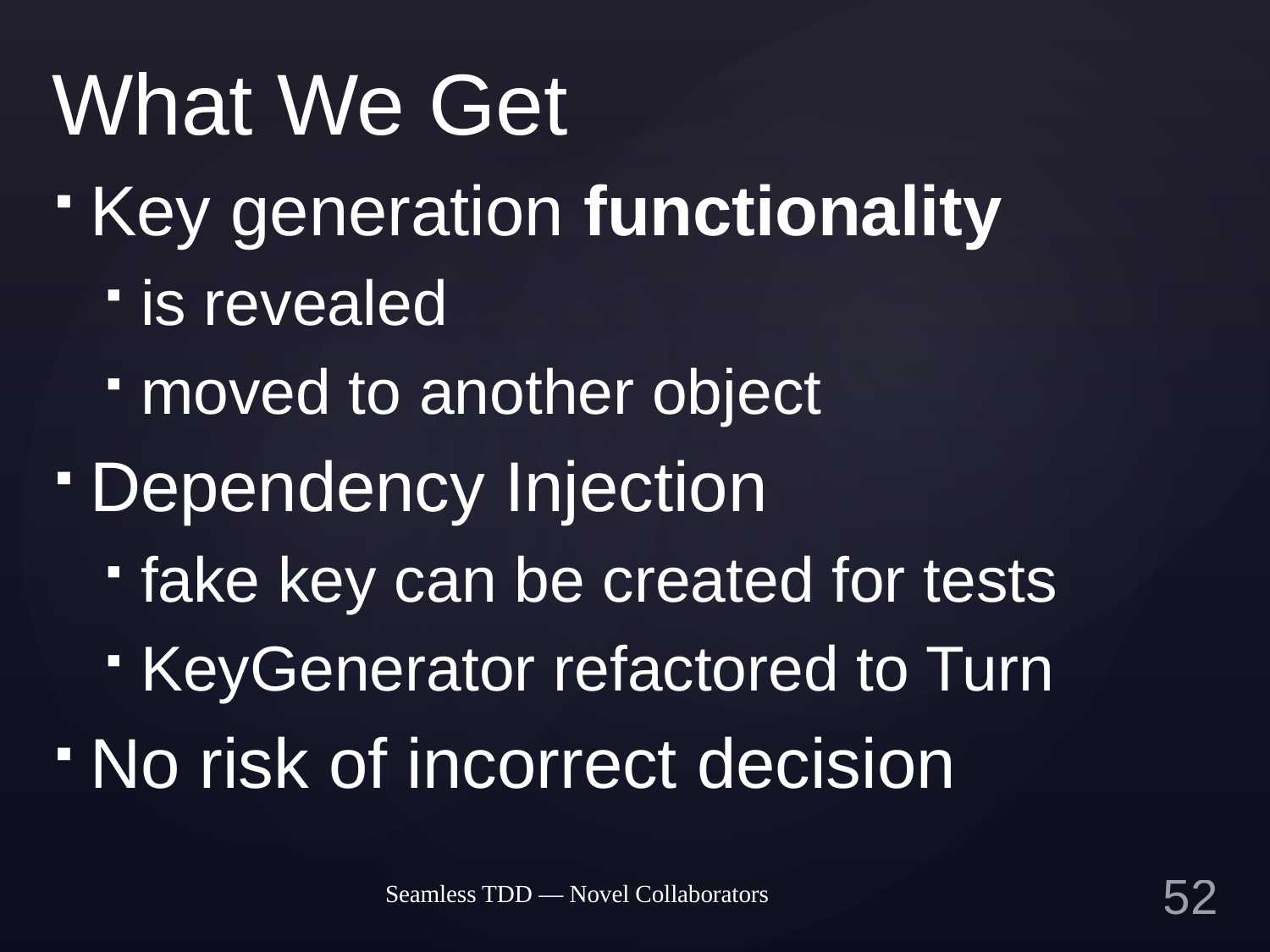

# What We Get
Key generation functionality
is revealed
moved to another object
Dependency Injection
fake key can be created for tests
KeyGenerator refactored to Turn
No risk of incorrect decision

Seamless TDD — Novel Collaborators
52